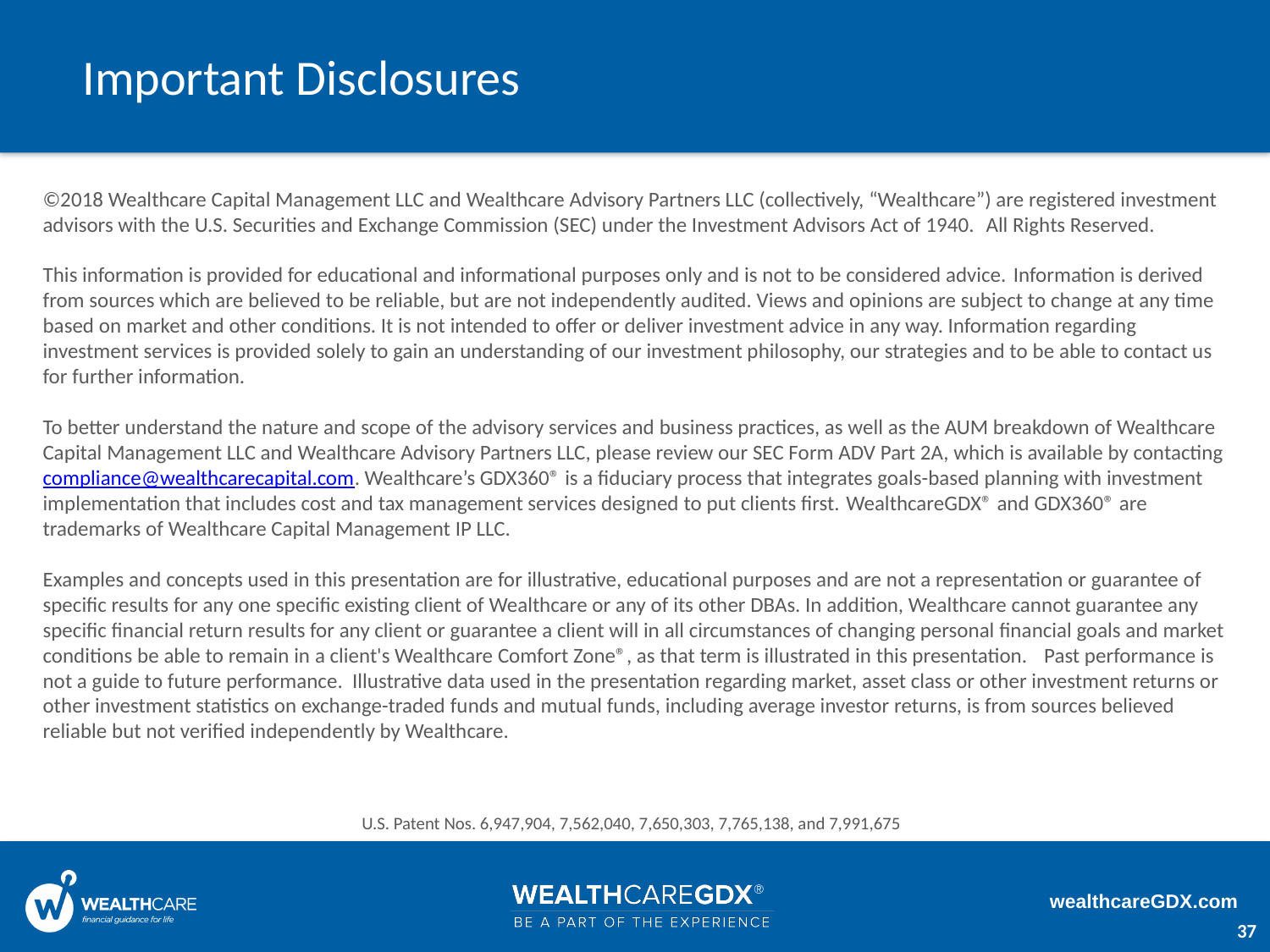

Important Disclosures
©2018 Wealthcare Capital Management LLC and Wealthcare Advisory Partners LLC (collectively, “Wealthcare”) are registered investment advisors with the U.S. Securities and Exchange Commission (SEC) under the Investment Advisors Act of 1940.  All Rights Reserved.

This information is provided for educational and informational purposes only and is not to be considered advice. Information is derived from sources which are believed to be reliable, but are not independently audited. Views and opinions are subject to change at any time based on market and other conditions. It is not intended to offer or deliver investment advice in any way. Information regarding investment services is provided solely to gain an understanding of our investment philosophy, our strategies and to be able to contact us for further information.

To better understand the nature and scope of the advisory services and business practices, as well as the AUM breakdown of Wealthcare Capital Management LLC and Wealthcare Advisory Partners LLC, please review our SEC Form ADV Part 2A, which is available by contacting compliance@wealthcarecapital.com. Wealthcare’s GDX360® is a fiduciary process that integrates goals-based planning with investment implementation that includes cost and tax management services designed to put clients first. WealthcareGDX® and GDX360® are trademarks of Wealthcare Capital Management IP LLC.

Examples and concepts used in this presentation are for illustrative, educational purposes and are not a representation or guarantee of specific results for any one specific existing client of Wealthcare or any of its other DBAs. In addition, Wealthcare cannot guarantee any specific financial return results for any client or guarantee a client will in all circumstances of changing personal financial goals and market conditions be able to remain in a client's Wealthcare Comfort Zone®, as that term is illustrated in this presentation.   Past performance is not a guide to future performance.  Illustrative data used in the presentation regarding market, asset class or other investment returns or other investment statistics on exchange-traded funds and mutual funds, including average investor returns, is from sources believed reliable but not verified independently by Wealthcare.
U.S. Patent Nos. 6,947,904, 7,562,040, 7,650,303, 7,765,138, and 7,991,675